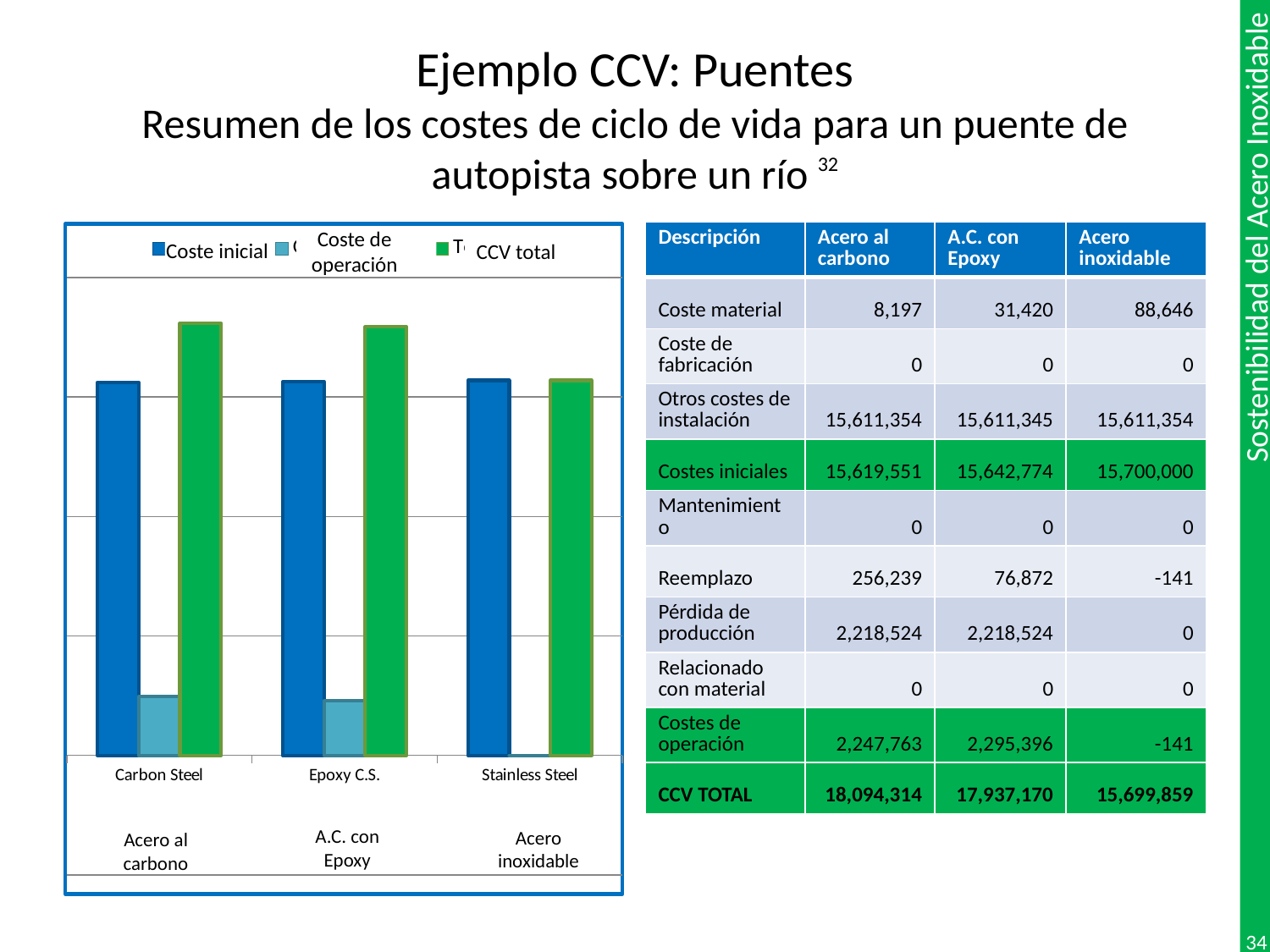

# Ejemplo CCV: Puentes Resumen de los costes de ciclo de vida para un puente de autopista sobre un río 32
Coste de operación

### Chart

| Category | Initial Cost | Operating Cost | Total LCC |
|---|---|---|---|
| Carbon Steel | 15619551.0 | 2474763.0 | 18094314.0 |
| Epoxy C.S. | 15642774.0 | 2295396.0 | 17938170.0 |
| Stainless Steel | 15700000.0 | -141.0 | 15699859.0 |
| Descripción | Acero al carbono | A.C. con Epoxy | Acero inoxidable |
| --- | --- | --- | --- |
| Coste material | 8,197 | 31,420 | 88,646 |
| Coste de fabricación | 0 | 0 | 0 |
| Otros costes de instalación | 15,611,354 | 15,611,345 | 15,611,354 |
| Costes iniciales | 15,619,551 | 15,642,774 | 15,700,000 |
| Mantenimiento | 0 | 0 | 0 |
| Reemplazo | 256,239 | 76,872 | -141 |
| Pérdida de producción | 2,218,524 | 2,218,524 | 0 |
| Relacionado con material | 0 | 0 | 0 |
| Costes de operación | 2,247,763 | 2,295,396 | -141 |
| CCV TOTAL | 18,094,314 | 17,937,170 | 15,699,859 |
Coste inicial
CCV total

A.C. con Epoxy
Acero inoxidable
Acero al carbono
v

34